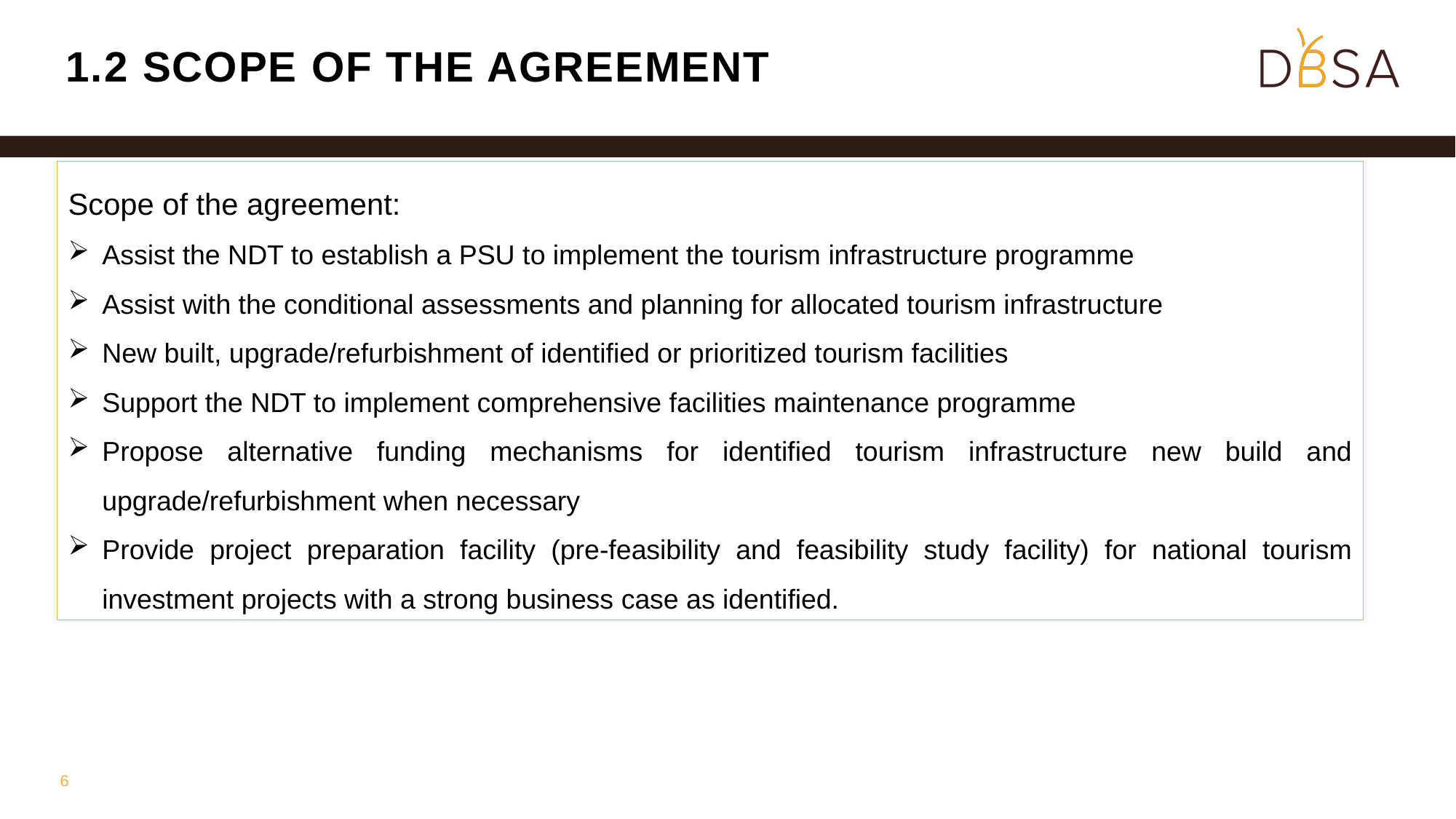

# 1.2 scope of the agreement
Scope of the agreement:
Assist the NDT to establish a PSU to implement the tourism infrastructure programme
Assist with the conditional assessments and planning for allocated tourism infrastructure
New built, upgrade/refurbishment of identified or prioritized tourism facilities
Support the NDT to implement comprehensive facilities maintenance programme
Propose alternative funding mechanisms for identified tourism infrastructure new build and upgrade/refurbishment when necessary
Provide project preparation facility (pre-feasibility and feasibility study facility) for national tourism investment projects with a strong business case as identified.
6
6